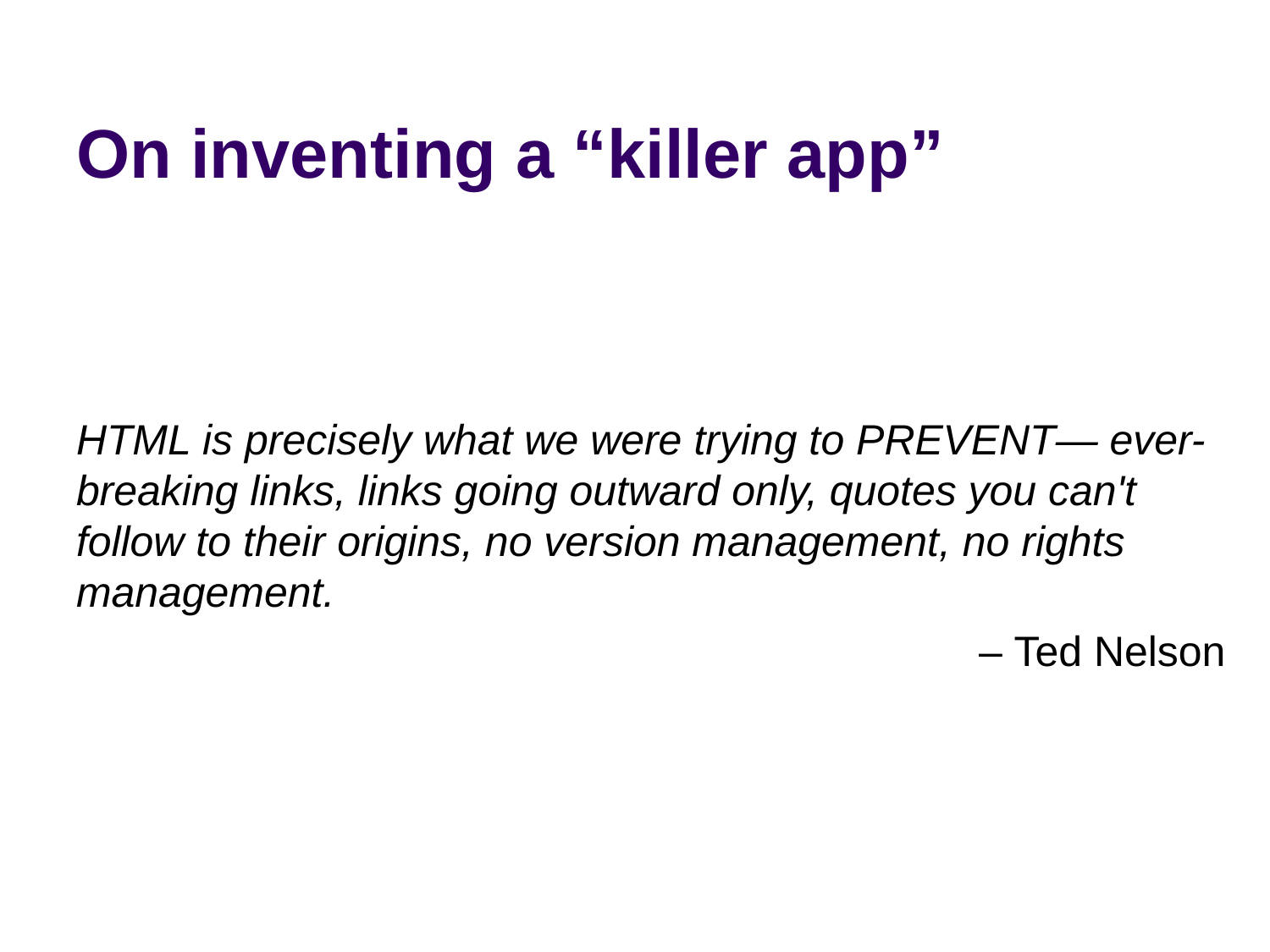

# On inventing a “killer app”

HTML is precisely what we were trying to PREVENT— ever-breaking links, links going outward only, quotes you can't follow to their origins, no version management, no rights management.
– Ted Nelson